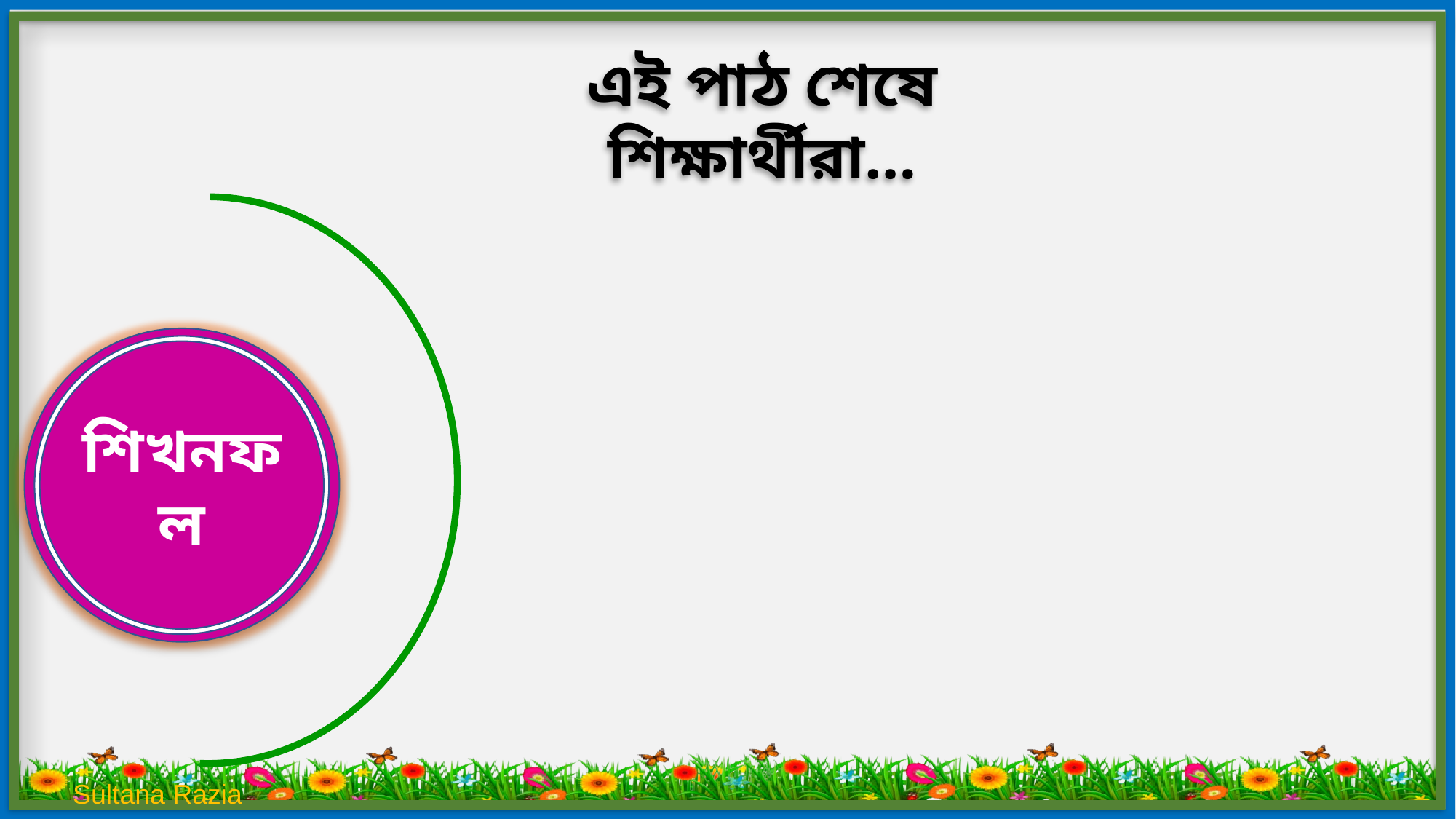

এই পাঠ শেষে শিক্ষার্থীরা…

১৫.৩.1
                 বাংলাদেশের সংস্কৃতি (ভাষা ,খাদ্য ,পোশাক,আচার অনুষ্ঠান,লোকজ গান ইত্যাদি) সংক্ষেপে বর্ণনা করতে পারবে।
শিখনফল

15.3.2
বাংলাদেশের সংস্কৃতির প্রতি শ্রদ্ধা দেখাবে।

15.2.3
               বাংলাদেশের সংস্কৃতির চর্চা ও সংরক্ষণে উদ্বুদ্ধ হবে।